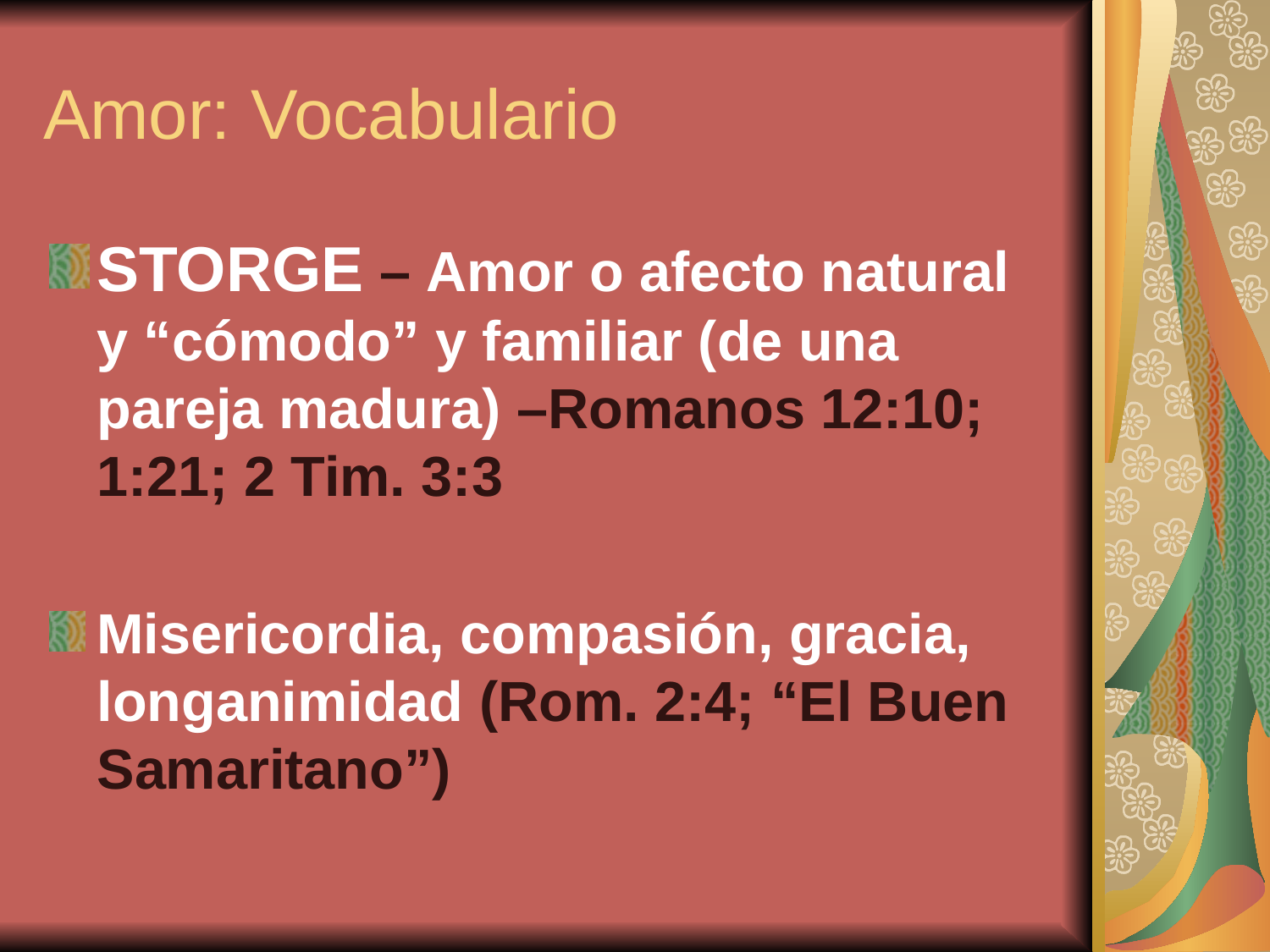

# Amor: Vocabulario
STORGE – Amor o afecto natural y “cómodo” y familiar (de una pareja madura) –Romanos 12:10; 1:21; 2 Tim. 3:3

Misericordia, compasión, gracia, longanimidad (Rom. 2:4; “El Buen Samaritano”)